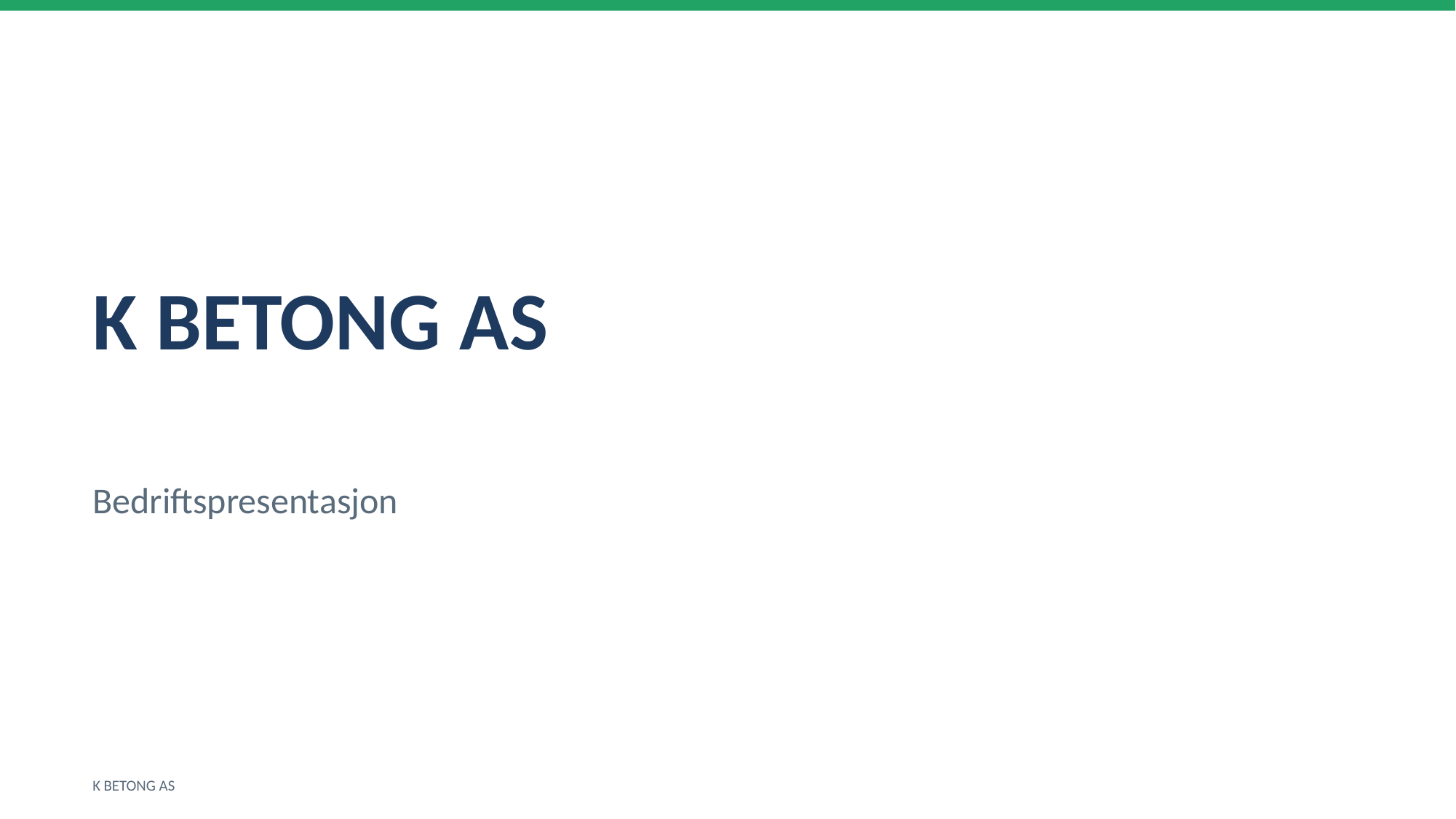

K BETONG AS
Bedriftspresentasjon
K BETONG AS